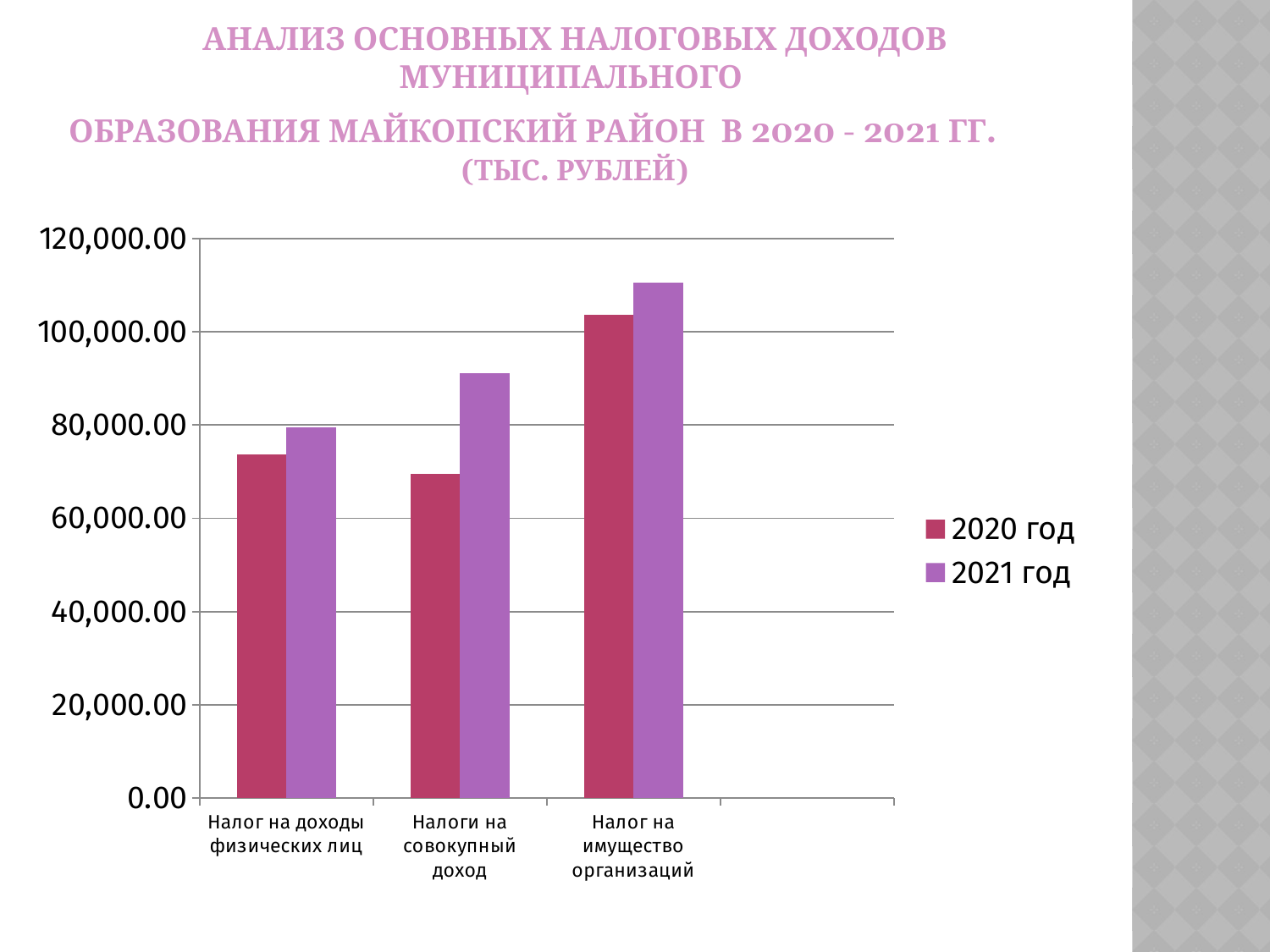

# Анализ основных налоговых доходов муниципального образования Майкопский район  в 2020 - 2021 гг.        (тыс. рублей)

### Chart

| Category | 2020 год | 2021 год |
|---|---|---|
| Налог на доходы физических лиц | 73598.2 | 79435.7 |
| Налоги на совокупный доход | 69491.1 | 91013.6 |
| Налог на имущество организаций | 103538.1 | 110557.5 |